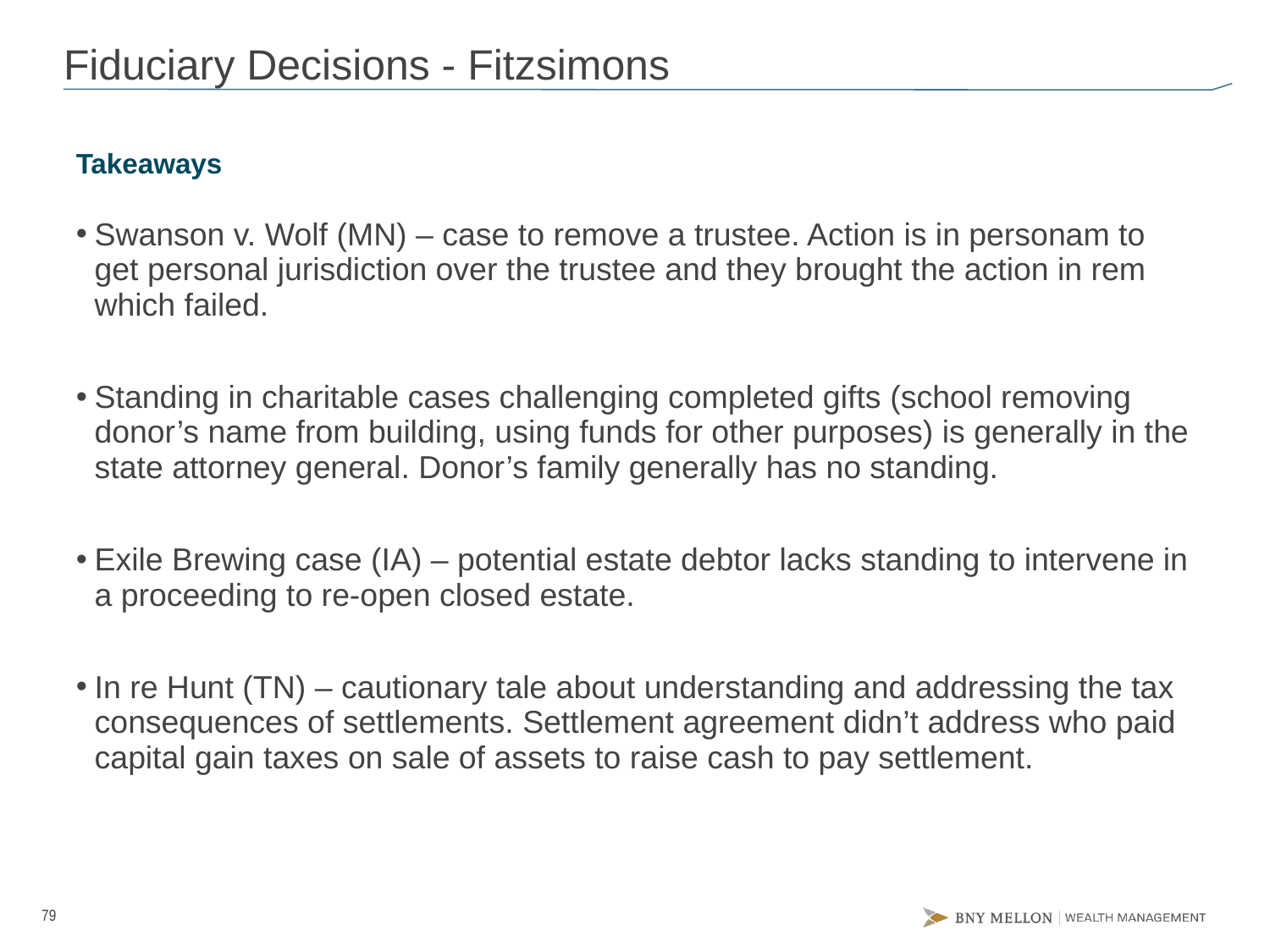

# Fiduciary Decisions - Fitzsimons
Takeaways

Swanson v. Wolf (MN) – case to remove a trustee. Action is in personam to get personal jurisdiction over the trustee and they brought the action in rem which failed.

Standing in charitable cases challenging completed gifts (school removing donor’s name from building, using funds for other purposes) is generally in the state attorney general. Donor’s family generally has no standing.

Exile Brewing case (IA) – potential estate debtor lacks standing to intervene in a proceeding to re-open closed estate.

In re Hunt (TN) – cautionary tale about understanding and addressing the tax consequences of settlements. Settlement agreement didn’t address who paid capital gain taxes on sale of assets to raise cash to pay settlement.